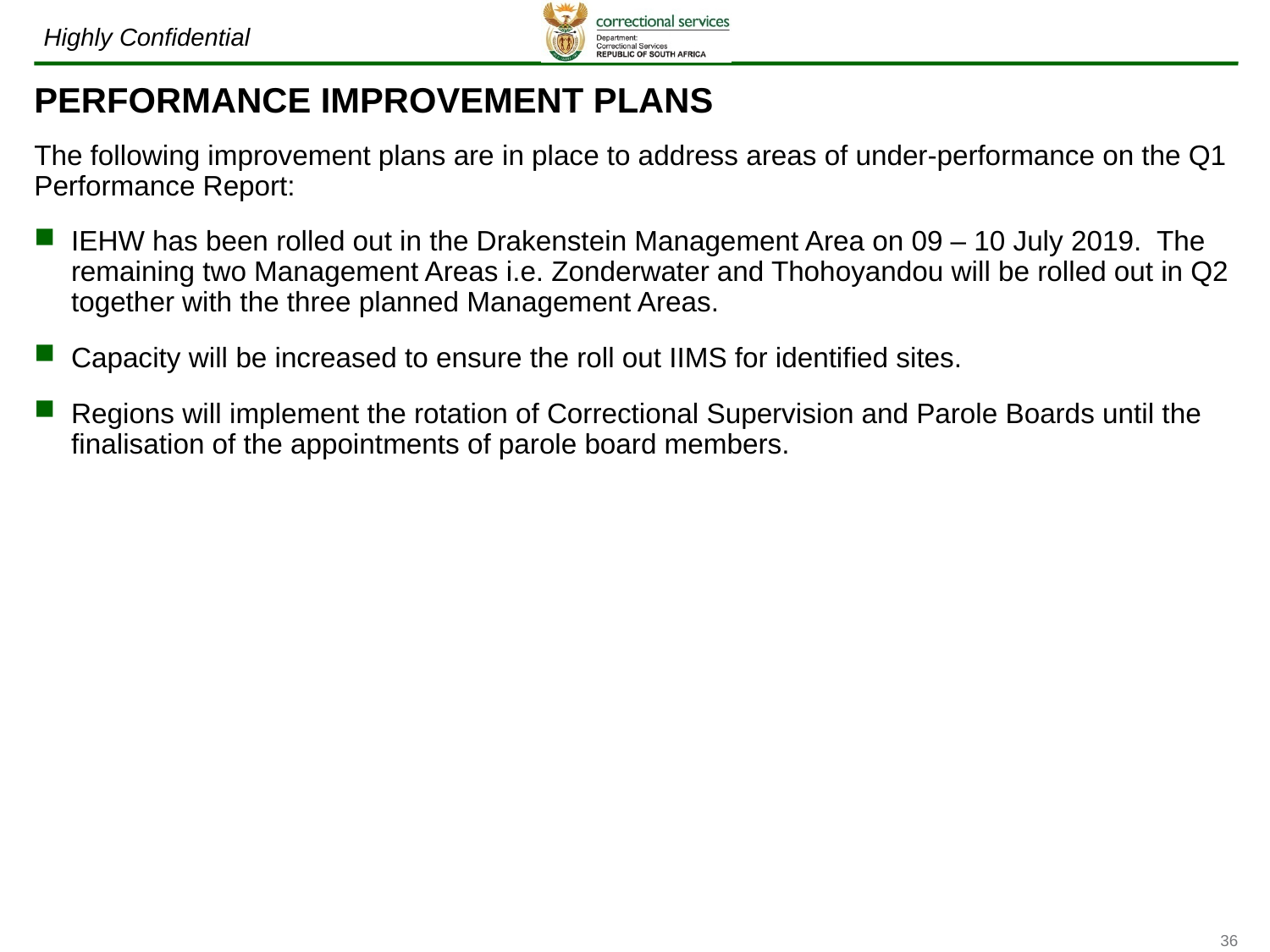

# PERFORMANCE IMPROVEMENT PLANS
The following improvement plans are in place to address areas of under-performance on the Q1 Performance Report:
IEHW has been rolled out in the Drakenstein Management Area on 09 – 10 July 2019.  The remaining two Management Areas i.e. Zonderwater and Thohoyandou will be rolled out in Q2 together with the three planned Management Areas.
Capacity will be increased to ensure the roll out IIMS for identified sites.
Regions will implement the rotation of Correctional Supervision and Parole Boards until the finalisation of the appointments of parole board members.